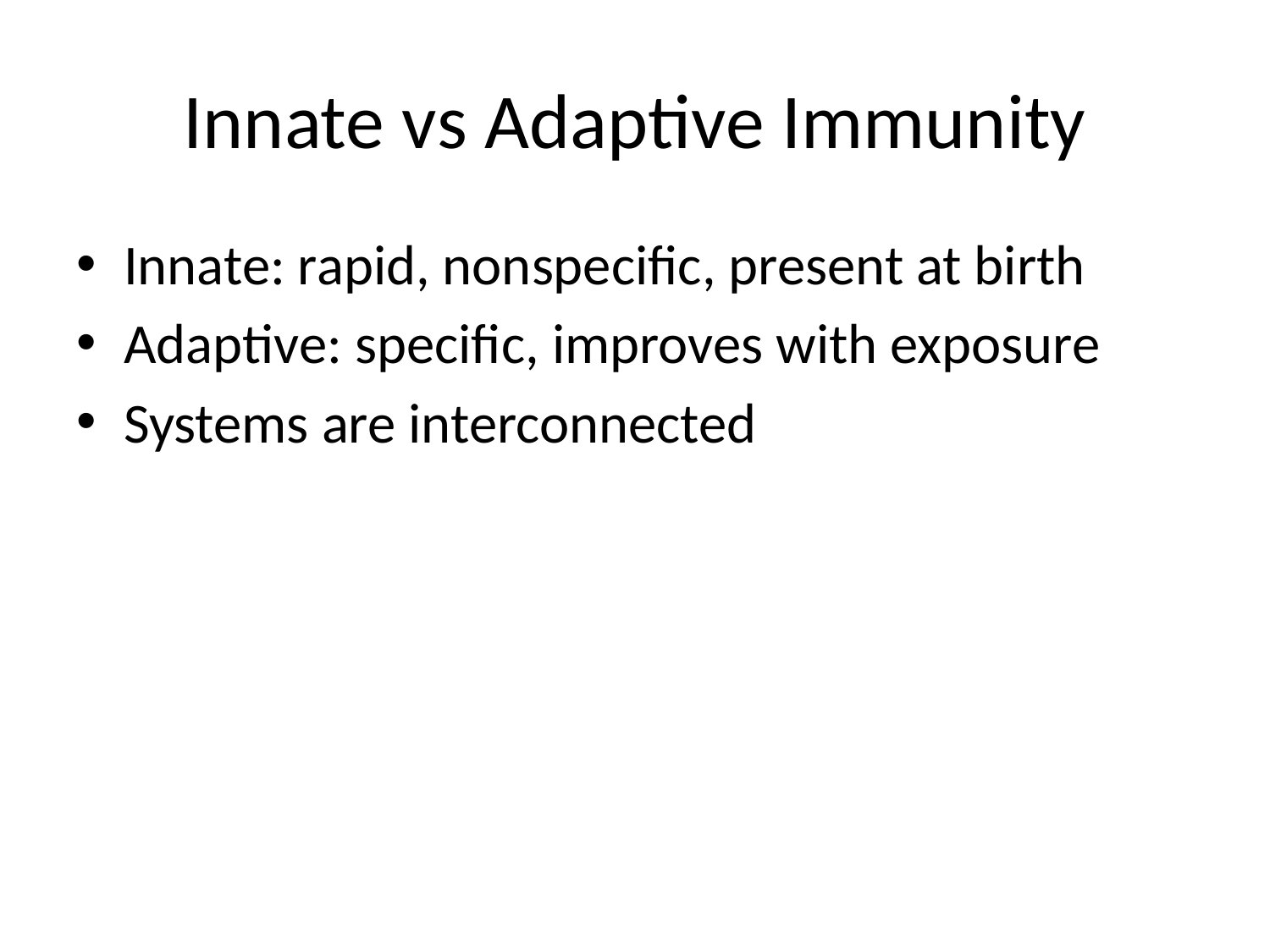

# Innate vs Adaptive Immunity
Innate: rapid, nonspecific, present at birth
Adaptive: specific, improves with exposure
Systems are interconnected